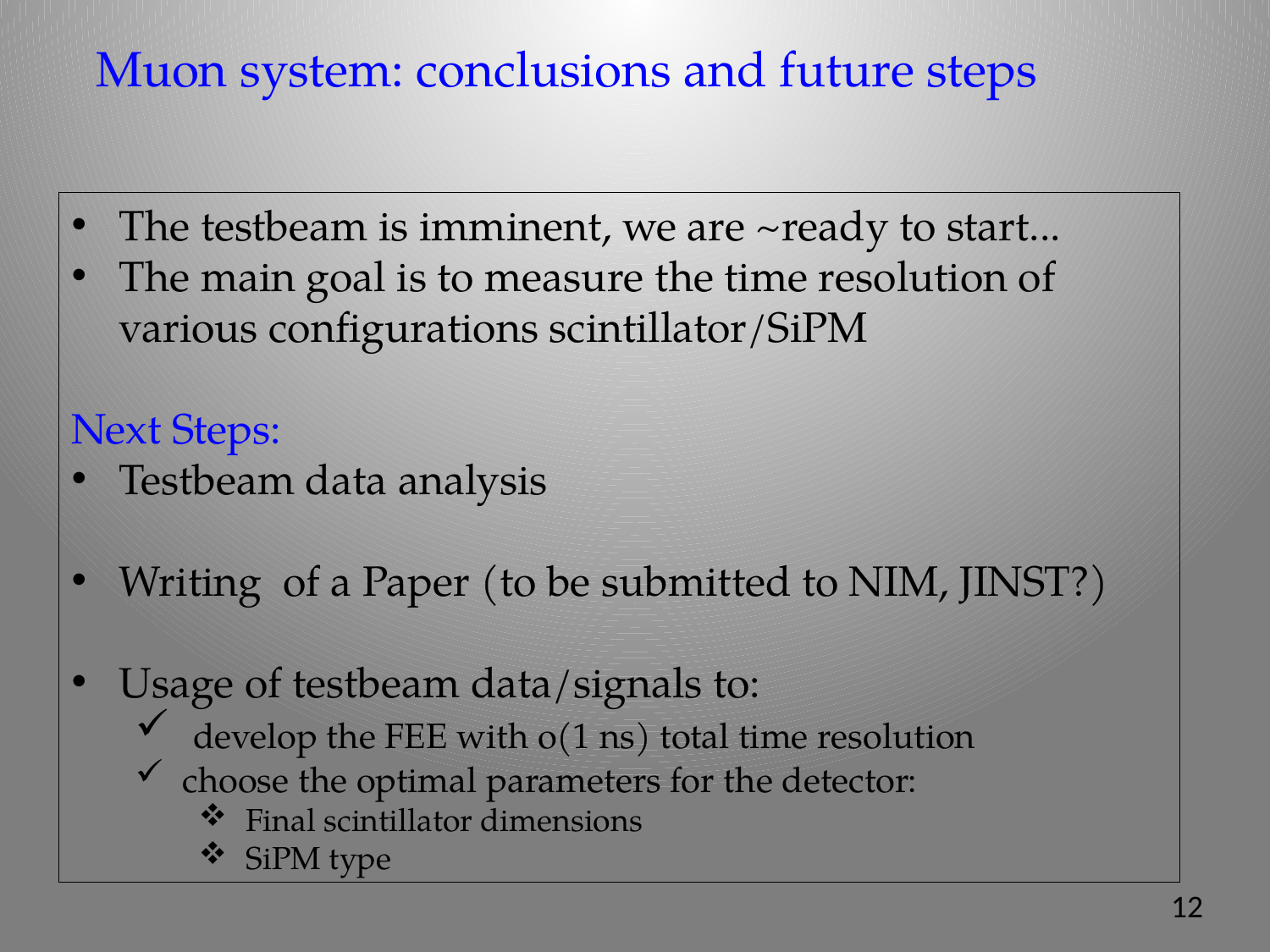

Muon system: conclusions and future steps
The testbeam is imminent, we are ~ready to start...
The main goal is to measure the time resolution of various configurations scintillator/SiPM

Next Steps:
Testbeam data analysis

Writing  of a Paper (to be submitted to NIM, JINST?)

Usage of testbeam data/signals to:
 develop the FEE with o(1 ns) total time resolution
choose the optimal parameters for the detector:
Final scintillator dimensions
SiPM type
12